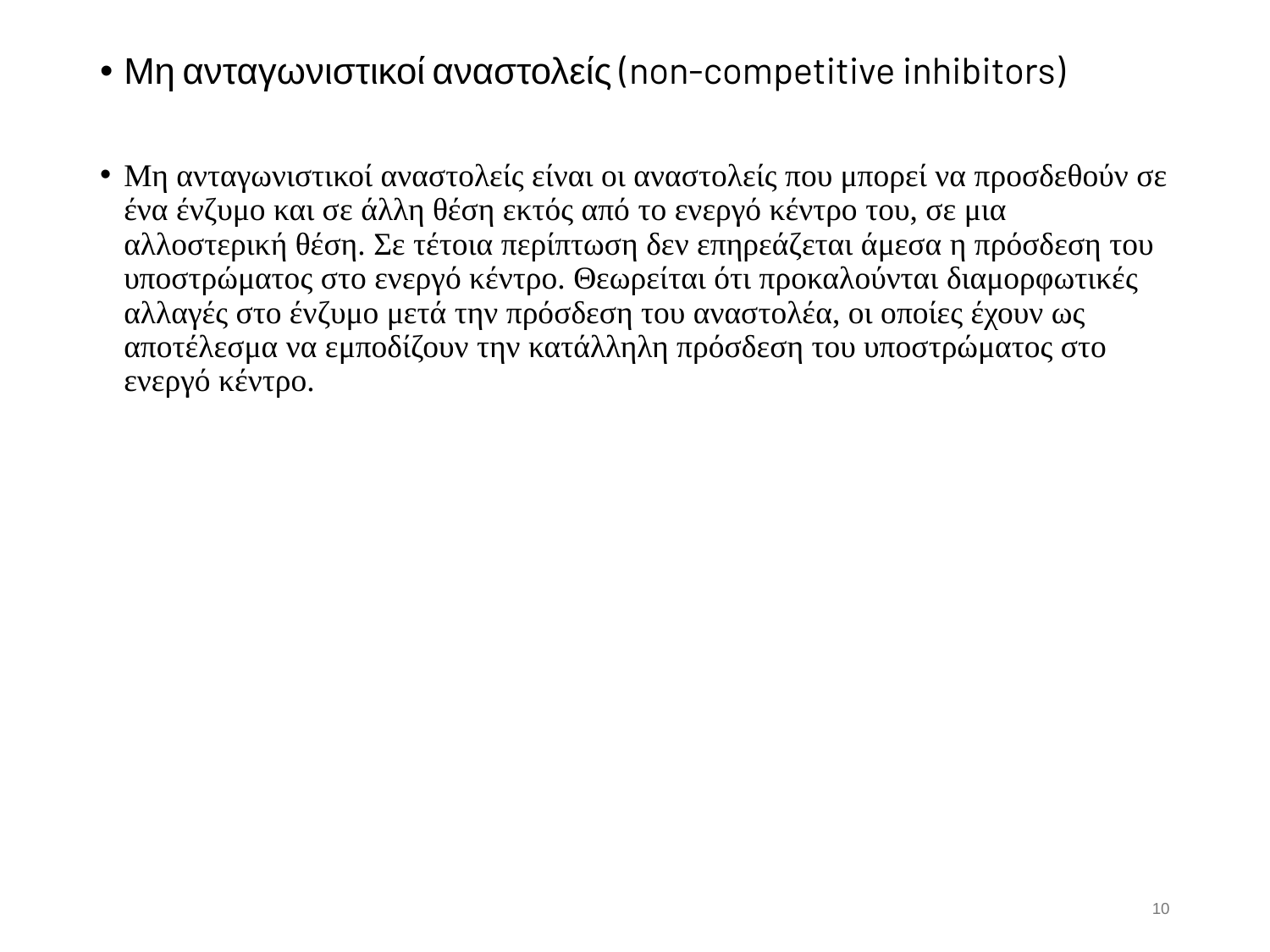

Μη ανταγωνιστικοί αναστολείς (non-competitive inhibitors)

Μη ανταγωνιστικοί αναστολείς είναι οι αναστολείς που μπορεί να προσδεθούν σε ένα ένζυμο και σε άλλη θέση εκτός από το ενεργό κέντρο του, σε μια αλλοστερική θέση. Σε τέτοια περίπτωση δεν επηρεάζεται άμεσα η πρόσδεση του υποστρώματος στο ενεργό κέντρο. Θεωρείται ότι προκαλούνται διαμορφωτικές αλλαγές στο ένζυμο μετά την πρόσδεση του αναστολέα, οι οποίες έχουν ως αποτέλεσμα να εμποδίζουν την κατάλληλη πρόσδεση του υποστρώματος στο ενεργό κέντρο.
10